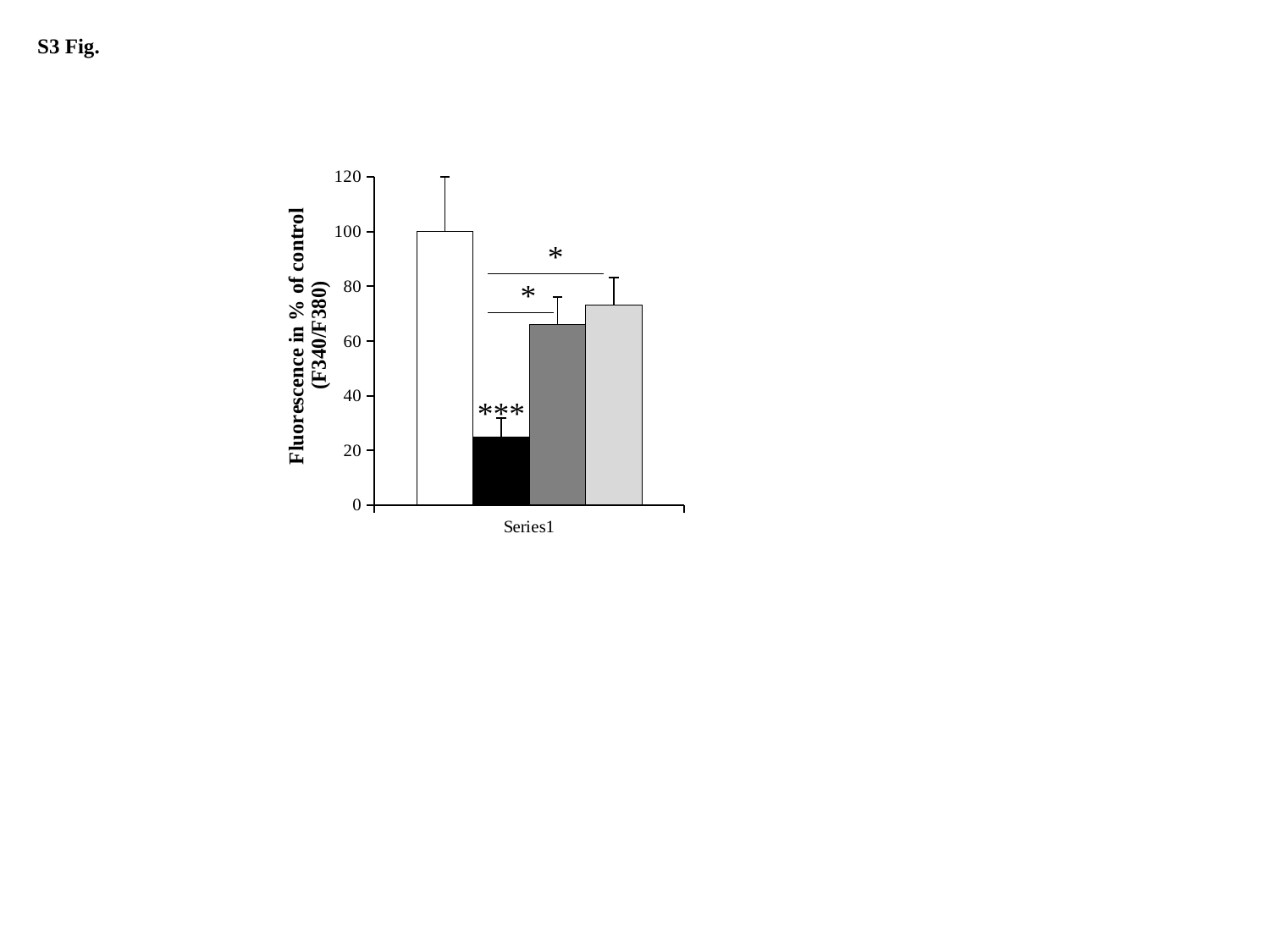

S3 Fig.

### Chart

| Category |  |  |  |  |
|---|---|---|---|---|
|  | 100.0 | 24.77999999999999 | 66.1 | 73.03 |